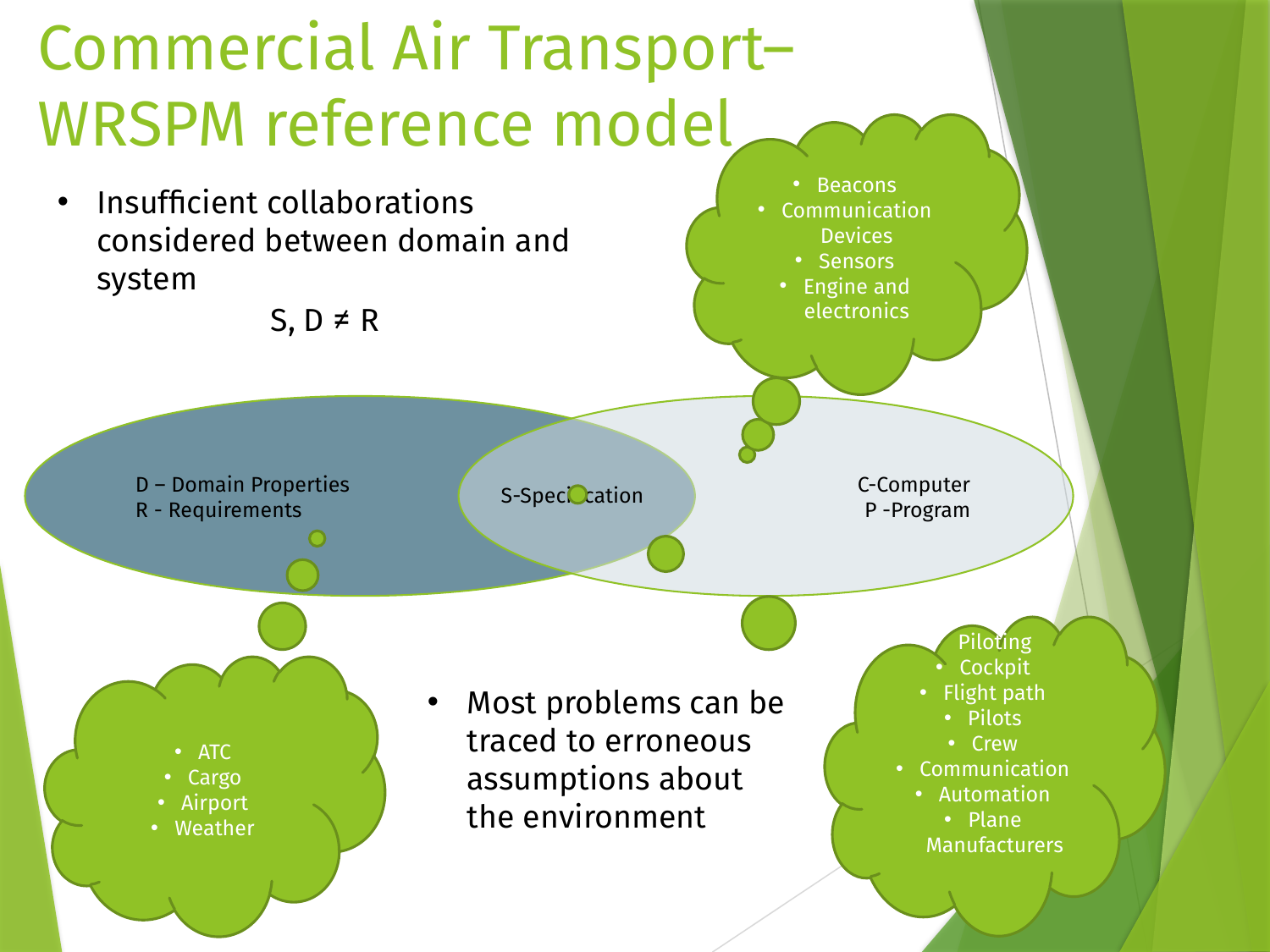

# Commercial Air Transport– WRSPM reference model
Beacons
Communication Devices
Sensors
Engine and electronics
Insufficient collaborations considered between domain and system
S, D ≠ R
D – Domain Properties
R - Requirements
C-Computer
P -Program
S-Specification
Piloting
Cockpit
Flight path
Pilots
Crew
Communication
Automation
Plane Manufacturers

ATC
Cargo
Airport
Weather
Most problems can be traced to erroneous assumptions about the environment